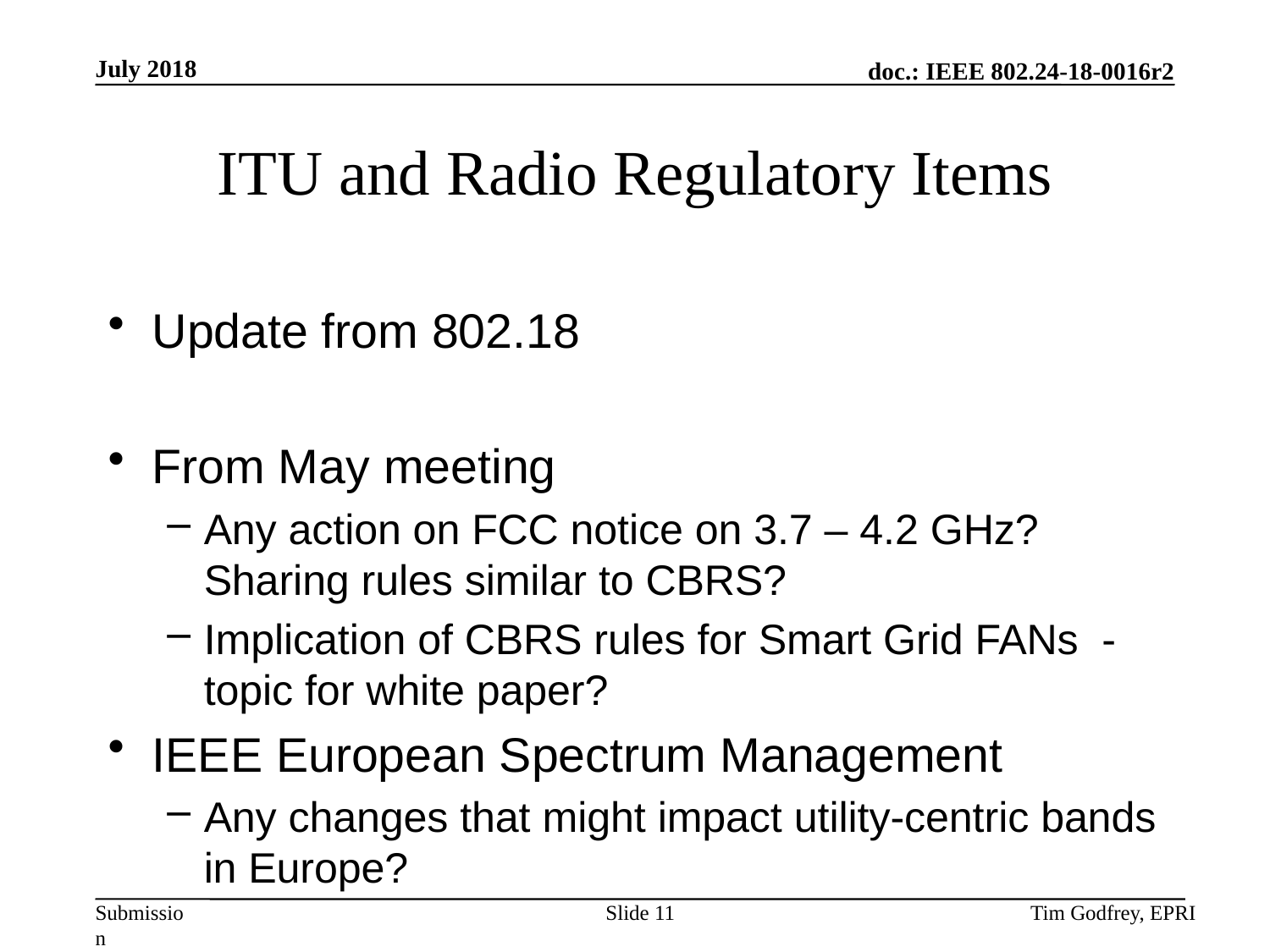

# ITU and Radio Regulatory Items

Update from 802.18

From May meeting
Any action on FCC notice on 3.7 – 4.2 GHz? Sharing rules similar to CBRS?
Implication of CBRS rules for Smart Grid FANs  - topic for white paper?
IEEE European Spectrum Management
Any changes that might impact utility-centric bands in Europe?

Slide 11
Tim Godfrey, EPRI